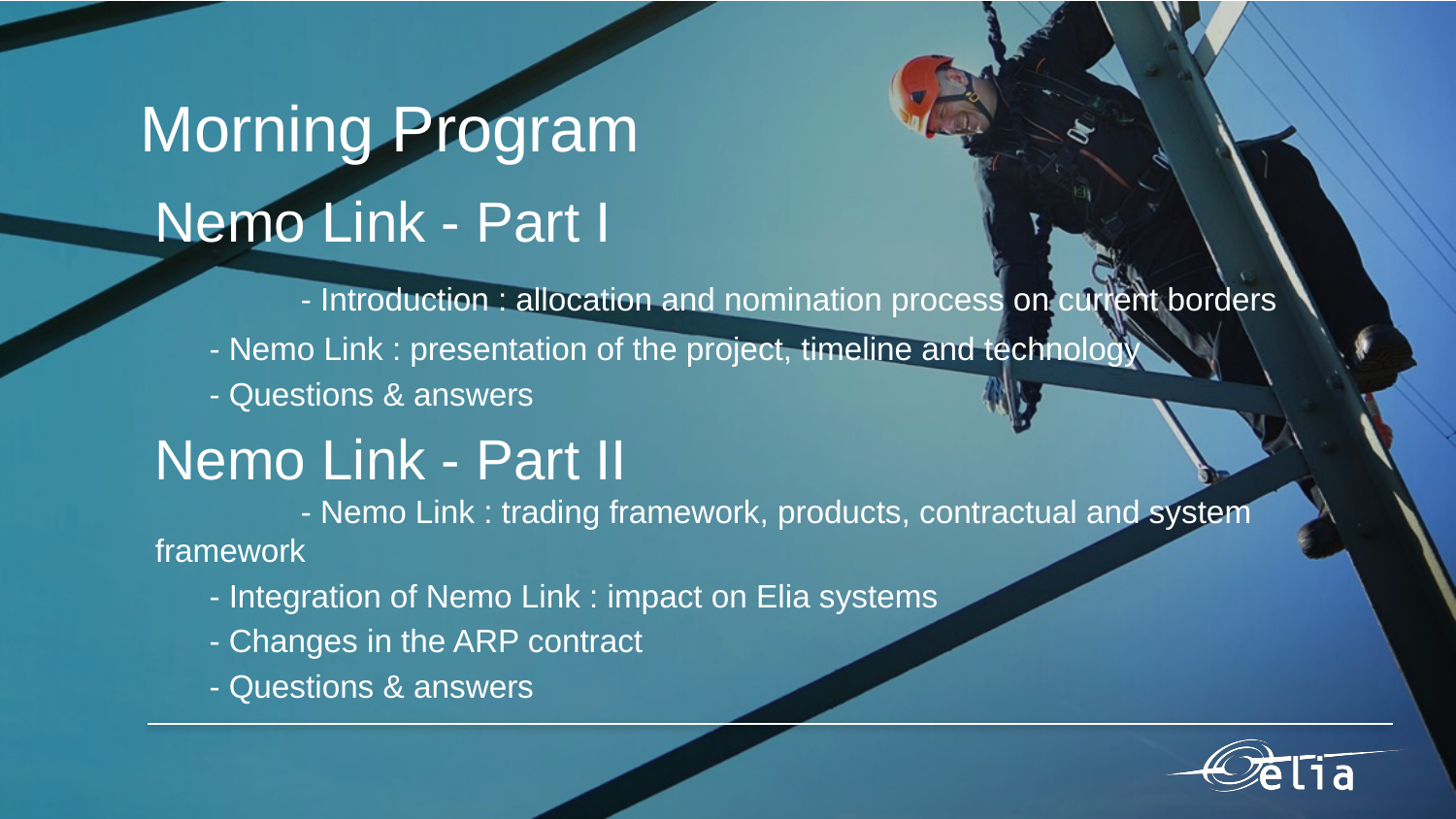

# Morning Program
Nemo Link - Part I
   	- Introduction : allocation and nomination process on current borders
      - Nemo Link : presentation of the project, timeline and technology
      - Questions & answers
Nemo Link - Part II
	- Nemo Link : trading framework, products, contractual and system framework
      - Integration of Nemo Link : impact on Elia systems
      - Changes in the ARP contract
      - Questions & answers